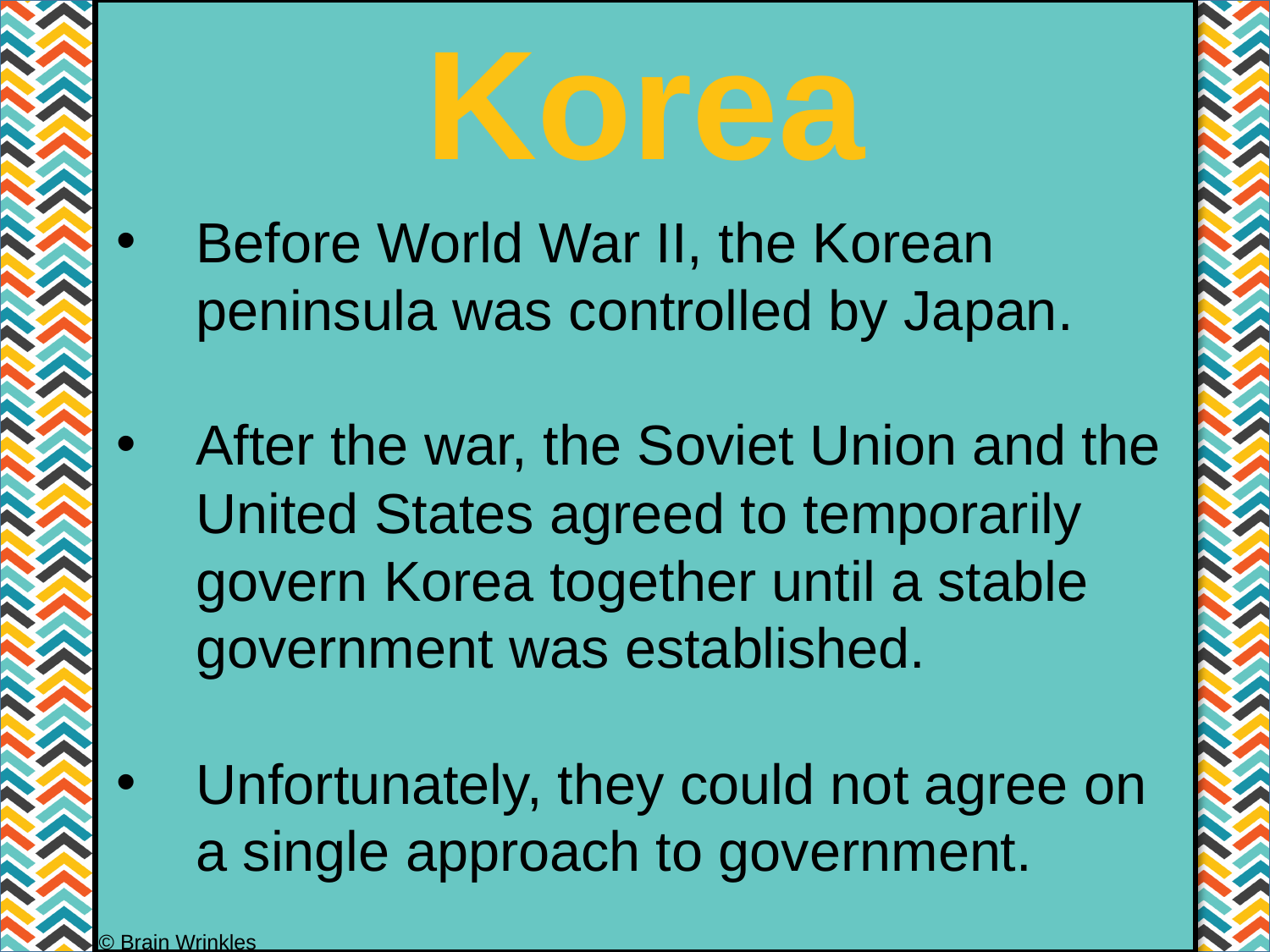

Korea
#
Before World War II, the Korean peninsula was controlled by Japan.

After the war, the Soviet Union and the United States agreed to temporarily govern Korea together until a stable government was established.

Unfortunately, they could not agree on a single approach to government.

© Brain Wrinkles